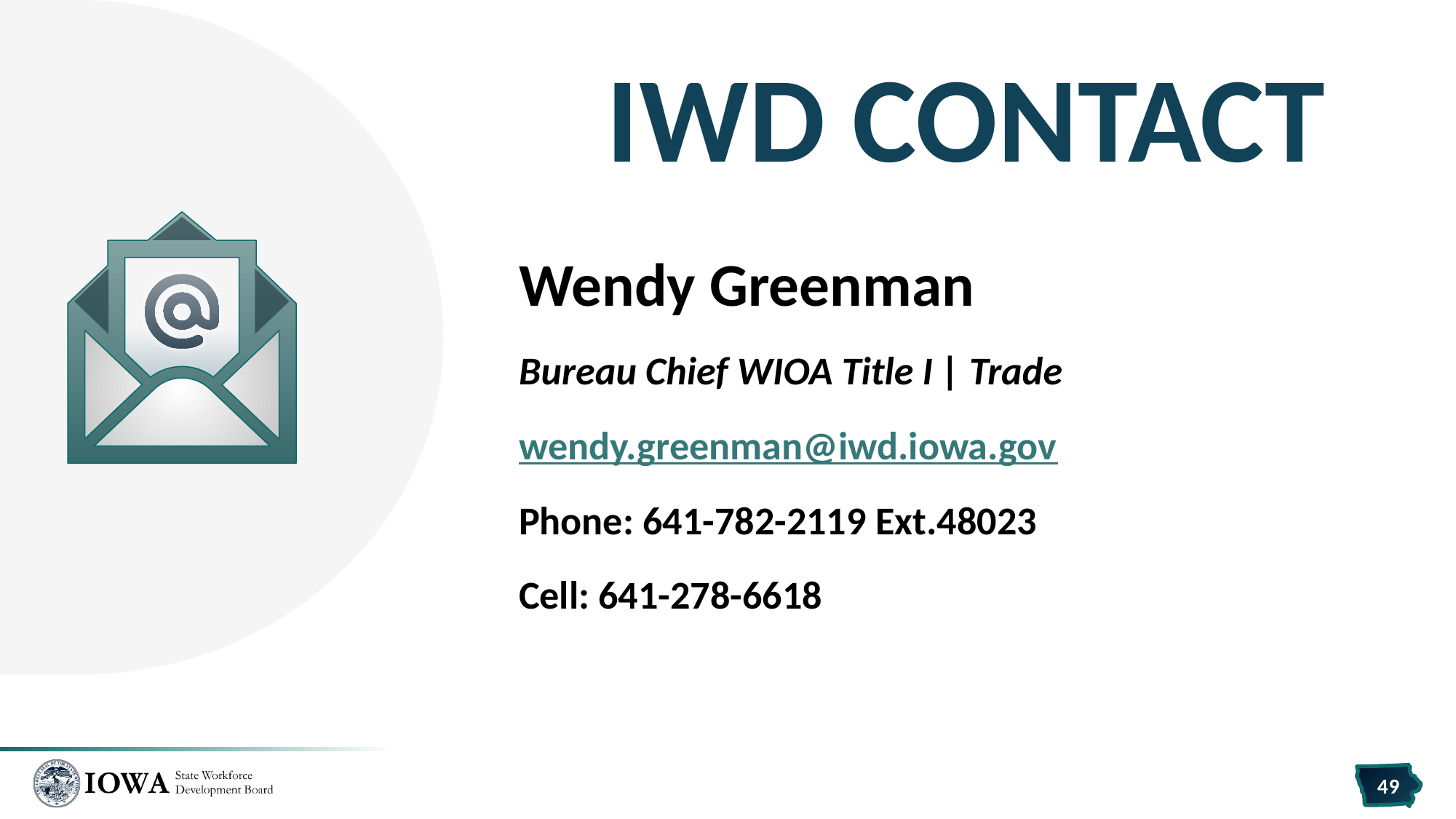

# IWD Contact
Wendy Greenman
Bureau Chief WIOA Title I | Trade
wendy.greenman@iwd.iowa.gov
Phone: 641-782-2119 Ext.48023
Cell: 641-278-6618
49